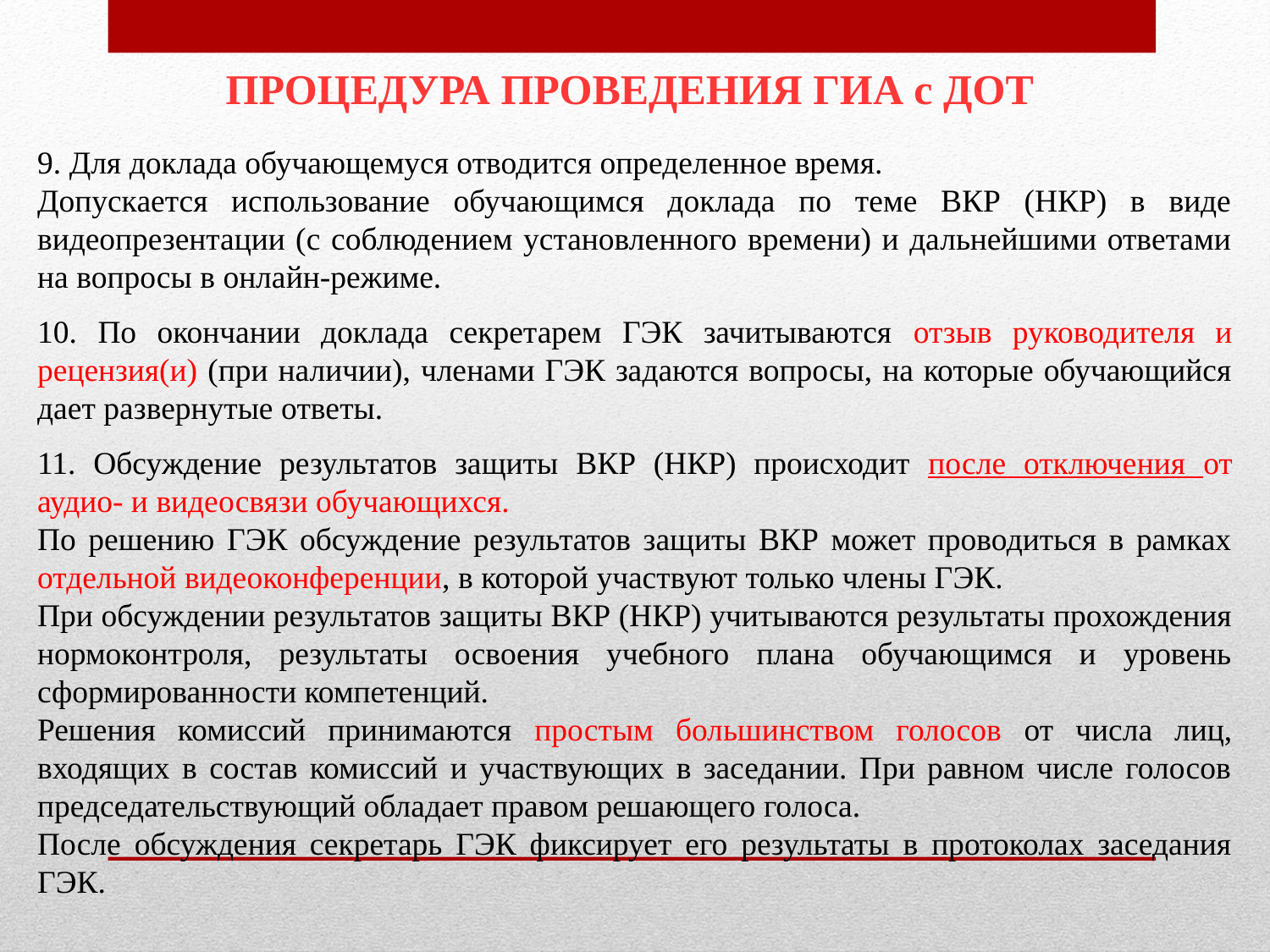

ПРОЦЕДУРА ПРОВЕДЕНИЯ ГИА с ДОТ
9. Для доклада обучающемуся отводится определенное время.
Допускается использование обучающимся доклада по теме ВКР (НКР) в виде видеопрезентации (с соблюдением установленного времени) и дальнейшими ответами на вопросы в онлайн-режиме.

10. По окончании доклада секретарем ГЭК зачитываются отзыв руководителя и рецензия(и) (при наличии), членами ГЭК задаются вопросы, на которые обучающийся дает развернутые ответы.

11. Обсуждение результатов защиты ВКР (НКР) происходит после отключения от аудио- и видеосвязи обучающихся.
По решению ГЭК обсуждение результатов защиты ВКР может проводиться в рамках отдельной видеоконференции, в которой участвуют только члены ГЭК.
При обсуждении результатов защиты ВКР (НКР) учитываются результаты прохождения нормоконтроля, результаты освоения учебного плана обучающимся и уровень сформированности компетенций.
Решения комиссий принимаются простым большинством голосов от числа лиц, входящих в состав комиссий и участвующих в заседании. При равном числе голосов председательствующий обладает правом решающего голоса.
После обсуждения секретарь ГЭК фиксирует его результаты в протоколах заседания ГЭК.